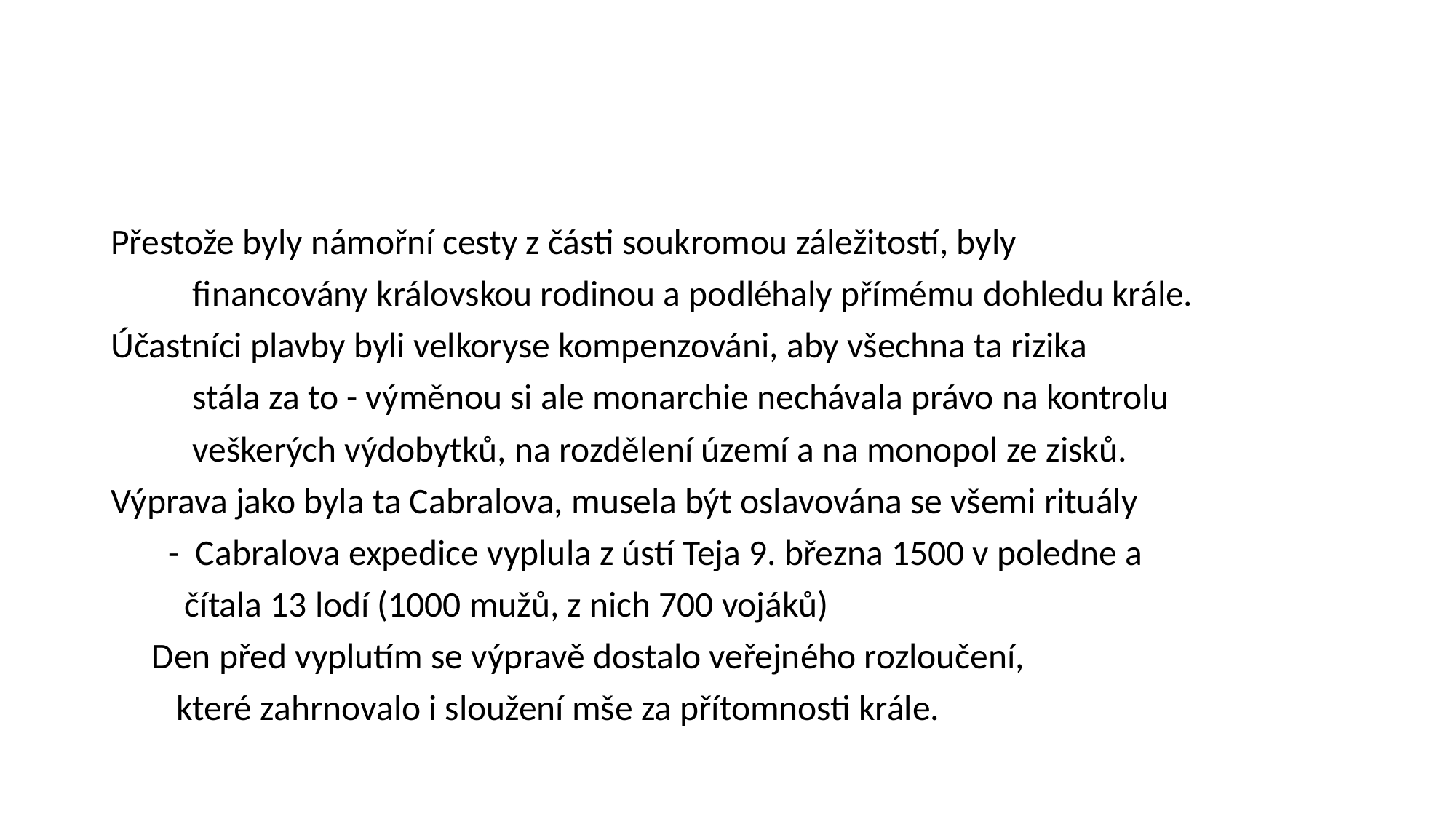

#
Přestože byly námořní cesty z části soukromou záležitostí, byly
          financovány královskou rodinou a podléhaly přímému dohledu krále.
Účastníci plavby byli velkoryse kompenzováni, aby všechna ta rizika
          stála za to - výměnou si ale monarchie nechávala právo na kontrolu
          veškerých výdobytků, na rozdělení území a na monopol ze zisků.
Výprava jako byla ta Cabralova, musela být oslavována se všemi rituály
       -  Cabralova expedice vyplula z ústí Teja 9. března 1500 v poledne a
         čítala 13 lodí (1000 mužů, z nich 700 vojáků)
     Den před vyplutím se výpravě dostalo veřejného rozloučení,
        které zahrnovalo i sloužení mše za přítomnosti krále.